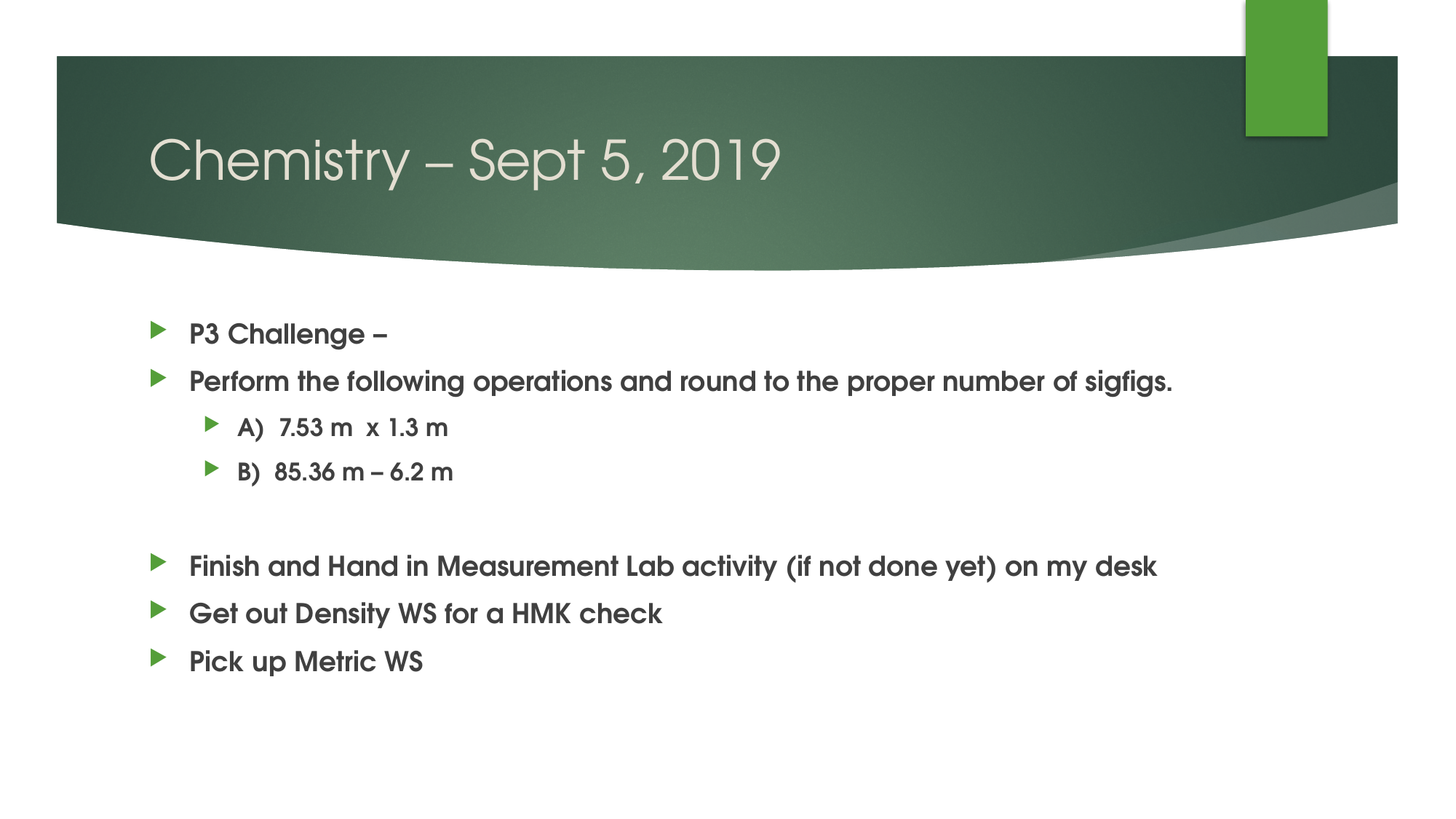

# Chemistry – Sept 5, 2019
P3 Challenge –
Perform the following operations and round to the proper number of sigfigs.
A)  7.53 m  x 1.3 m
B)  85.36 m – 6.2 m

Finish and Hand in Measurement Lab activity (if not done yet) on my desk
Get out Density WS for a HMK check
Pick up Metric WS